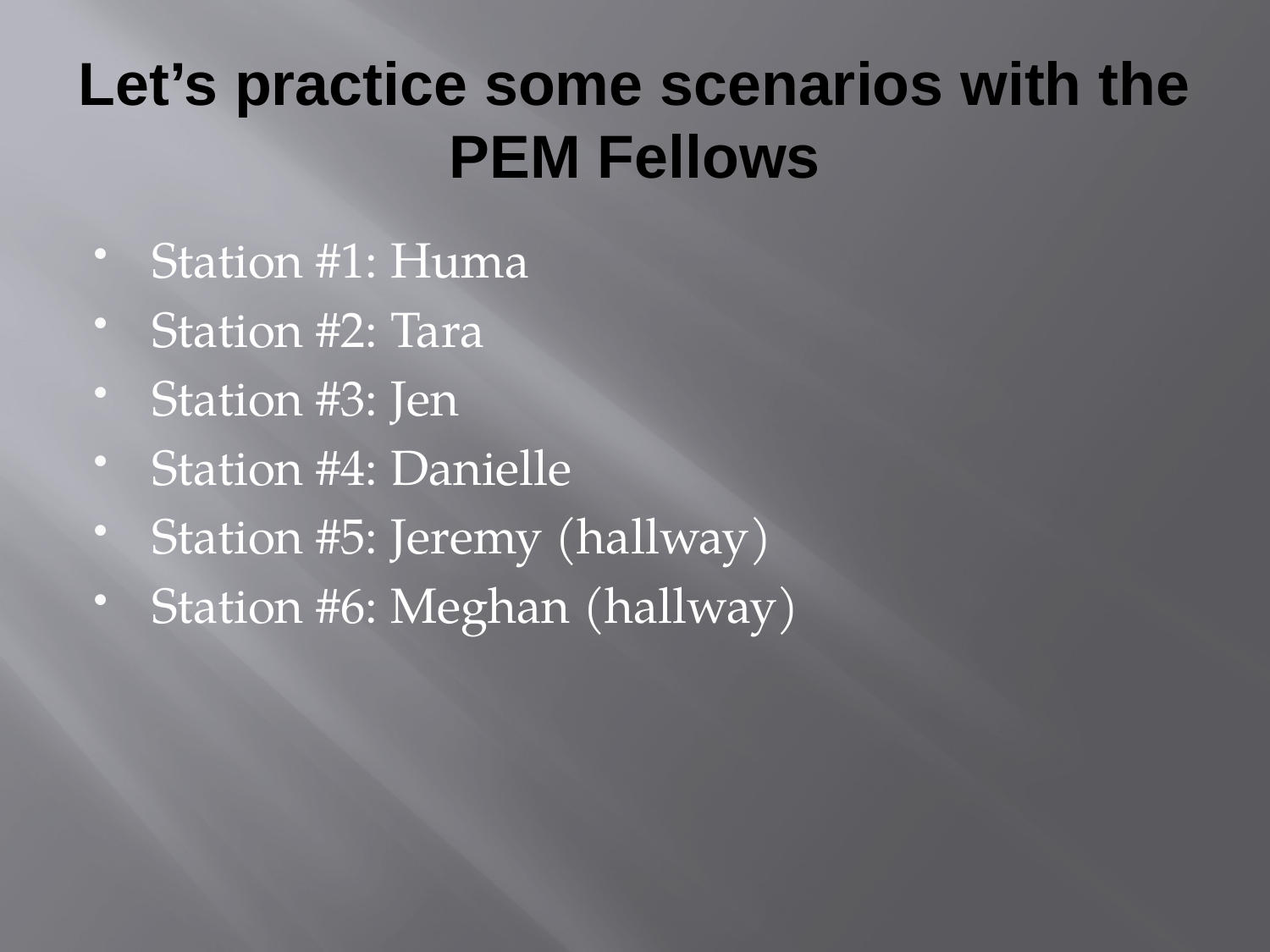

# Let’s practice some scenarios with the PEM Fellows
Station #1: Huma
Station #2: Tara
Station #3: Jen
Station #4: Danielle
Station #5: Jeremy (hallway)
Station #6: Meghan (hallway)